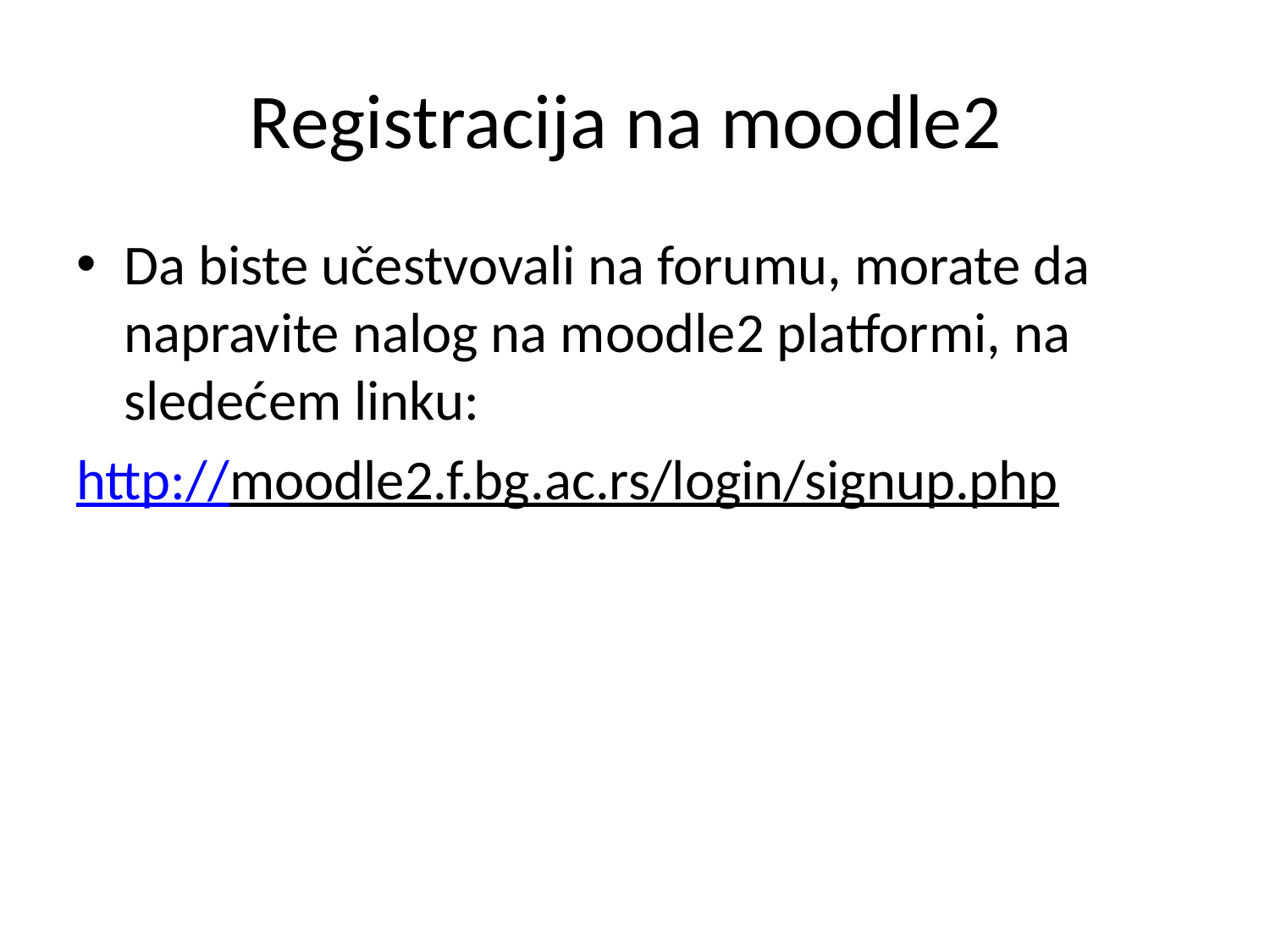

# Registracija na moodle2
Da biste učestvovali na forumu, morate da napravite nalog na moodle2 platformi, na sledećem linku:
http://moodle2.f.bg.ac.rs/login/signup.php